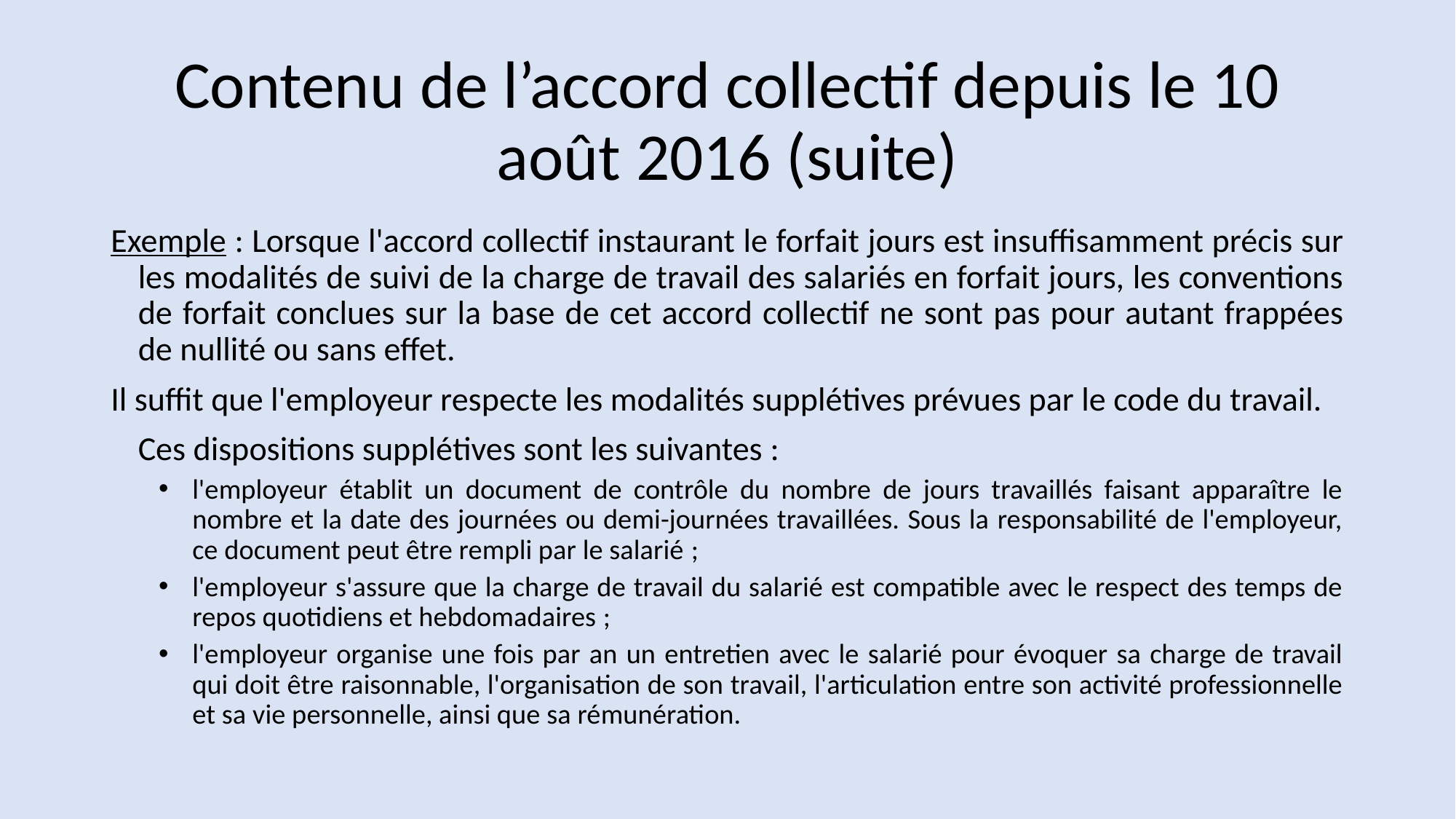

# Contenu de l’accord collectif depuis le 10 août 2016 (suite)
Exemple : Lorsque l'accord collectif instaurant le forfait jours est insuffisamment précis sur les modalités de suivi de la charge de travail des salariés en forfait jours, les conventions de forfait conclues sur la base de cet accord collectif ne sont pas pour autant frappées de nullité ou sans effet.
Il suffit que l'employeur respecte les modalités supplétives prévues par le code du travail.
	Ces dispositions supplétives sont les suivantes :
l'employeur établit un document de contrôle du nombre de jours travaillés faisant apparaître le nombre et la date des journées ou demi-journées travaillées. Sous la responsabilité de l'employeur, ce document peut être rempli par le salarié ;
l'employeur s'assure que la charge de travail du salarié est compatible avec le respect des temps de repos quotidiens et hebdomadaires ;
l'employeur organise une fois par an un entretien avec le salarié pour évoquer sa charge de travail qui doit être raisonnable, l'organisation de son travail, l'articulation entre son activité professionnelle et sa vie personnelle, ainsi que sa rémunération.